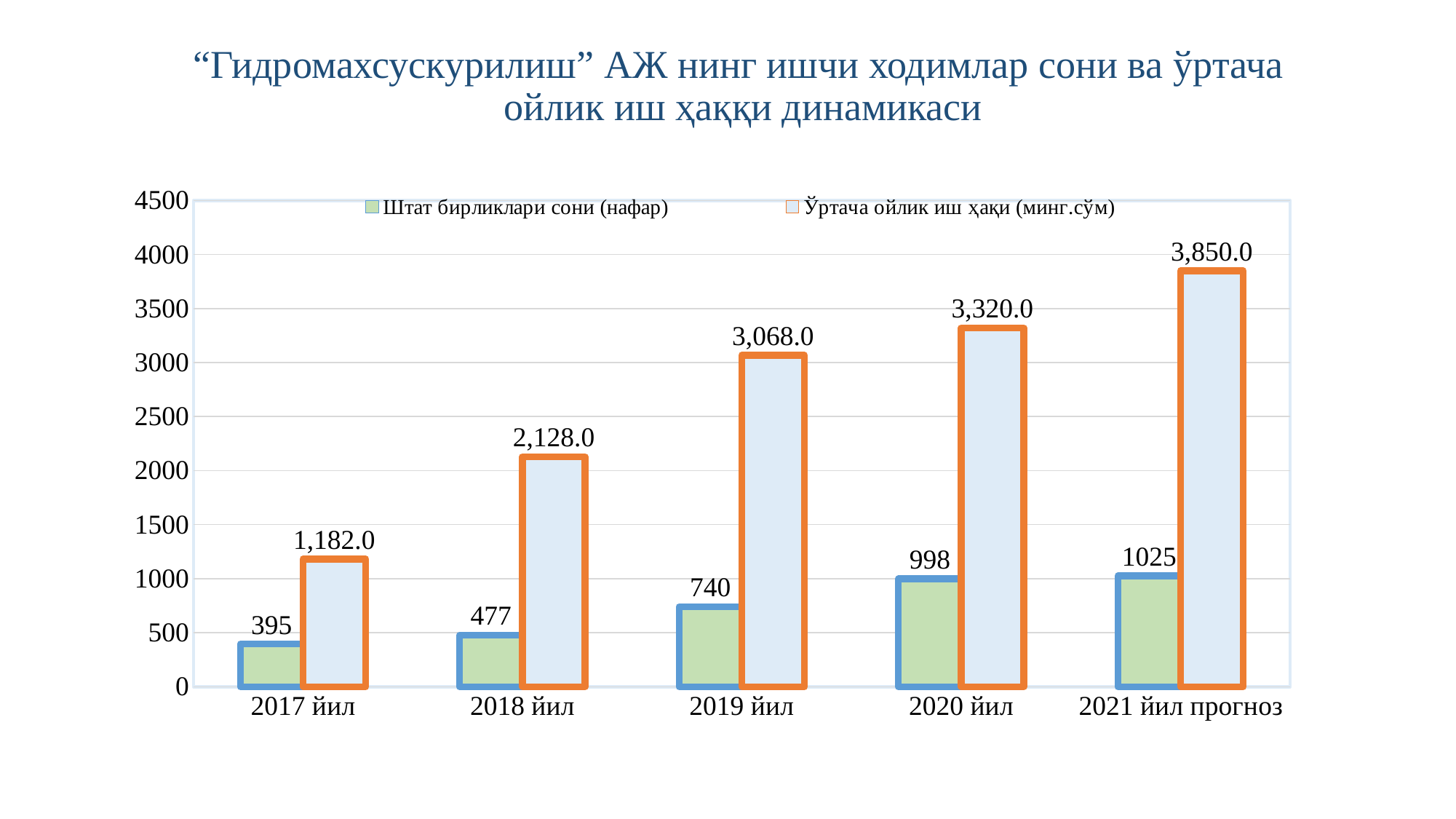

“Гидромахсускурилиш” АЖ нинг ишчи ходимлар сони ва ўртача
ойлик иш ҳаққи динамикаси

### Chart

| Category | Штат бирликлари сони (нафар) | Ўртача ойлик иш ҳақи (минг.сўм) |
|---|---|---|
| 2017 йил | 395.0 | 1182.0 |
| 2018 йил | 477.0 | 2128.0 |
| 2019 йил | 740.0 | 3068.0 |
| 2020 йил | 998.0 | 3320.0 |
| 2021 йил прогноз | 1025.0 | 3850.0 |